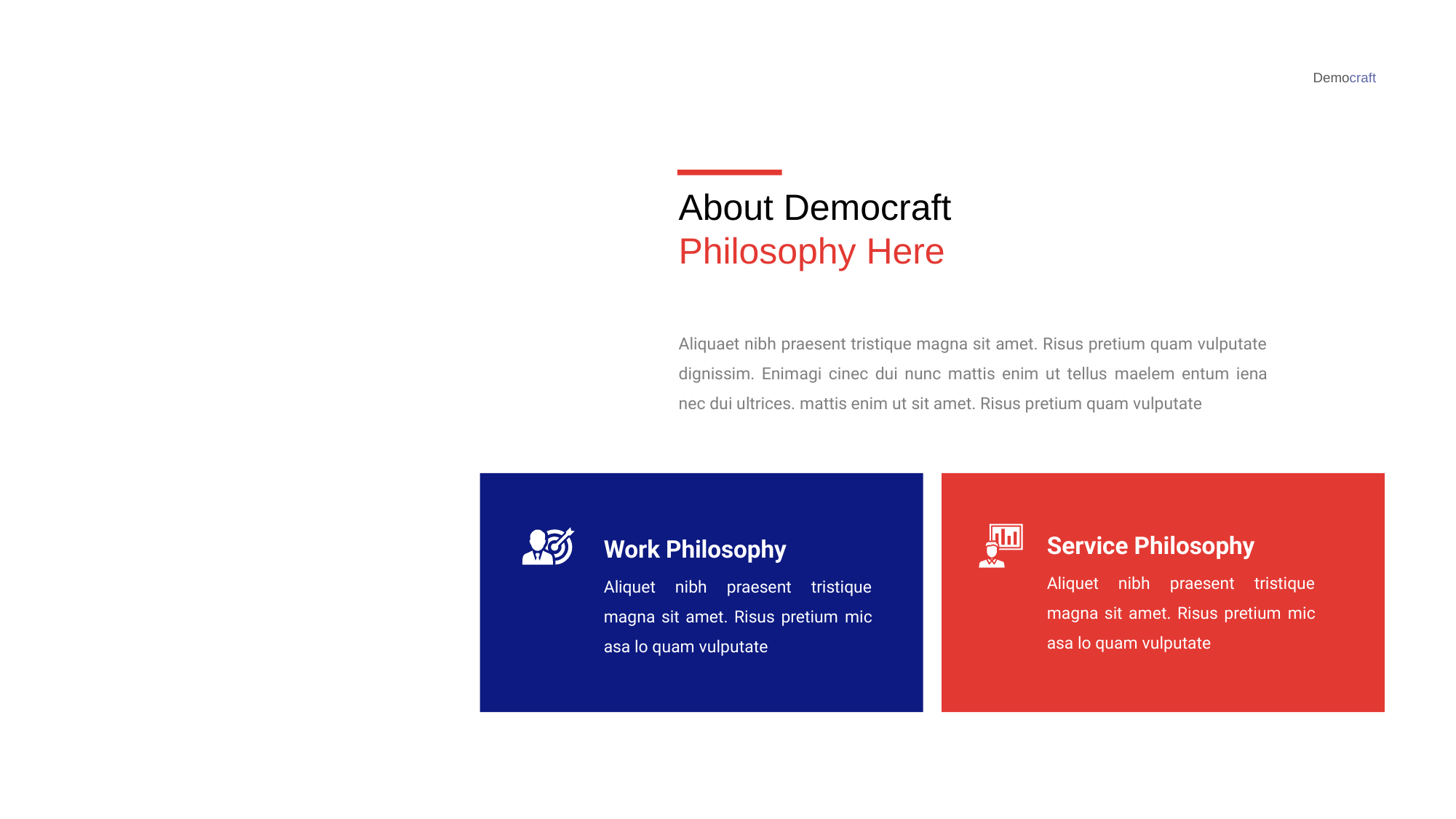

Democraft

About Democraft Philosophy Here
Aliquaet nibh praesent tristique magna sit amet. Risus pretium quam vulputate dignissim. Enimagi cinec dui nunc mattis enim ut tellus maelem entum iena nec dui ultrices. mattis enim ut sit amet. Risus pretium quam vulputate

Service Philosophy
Work Philosophy

Aliquet nibh praesent tristique magna sit amet. Risus pretium mic asa lo quam vulputate
Aliquet nibh praesent tristique magna sit amet. Risus pretium mic asa lo quam vulputate